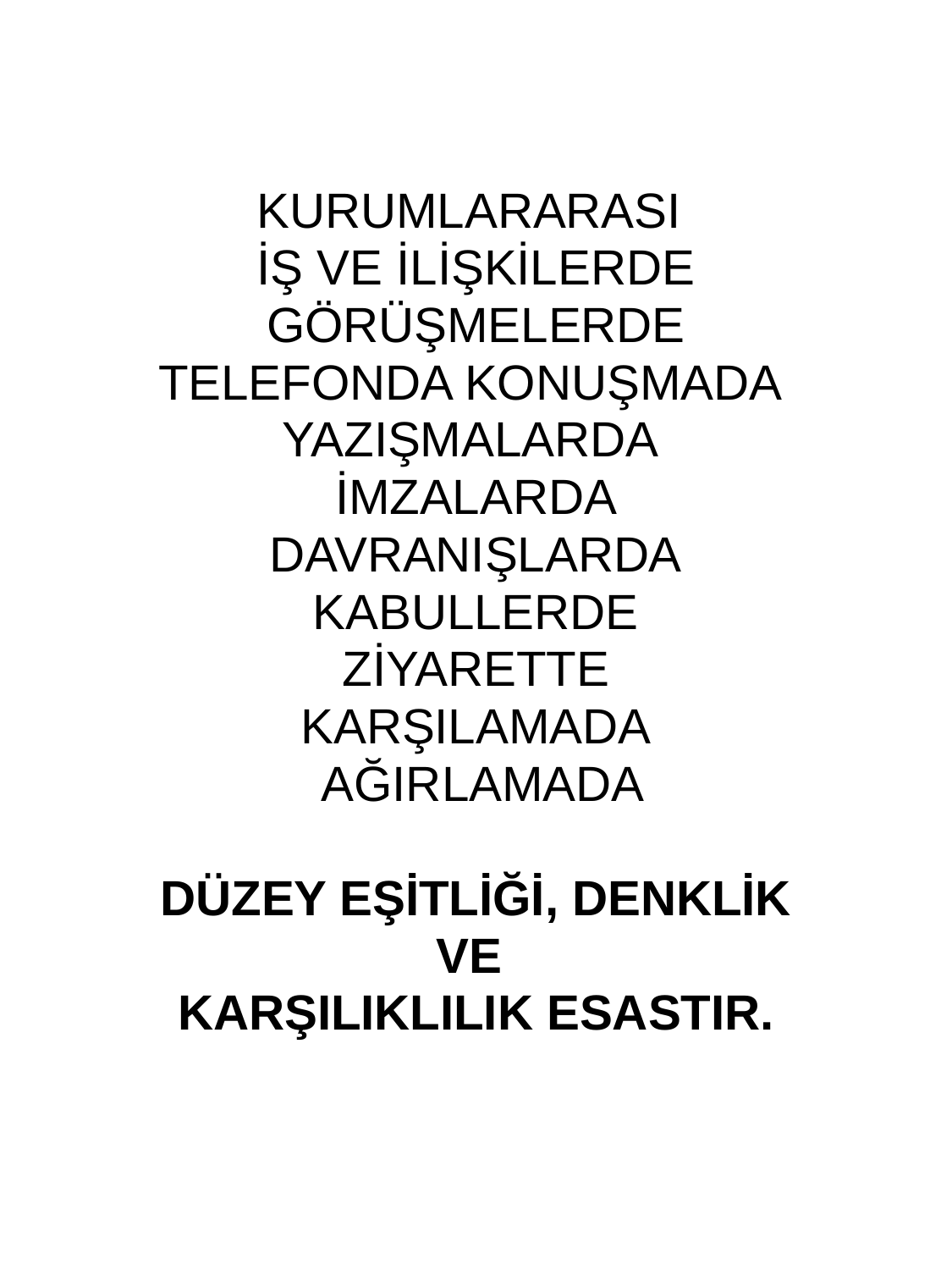

KURUMLARARASI
İŞ VE İLİŞKİLERDE
GÖRÜŞMELERDE
TELEFONDA KONUŞMADA
YAZIŞMALARDA
İMZALARDA
DAVRANIŞLARDA
KABULLERDE
ZİYARETTE
KARŞILAMADA
 AĞIRLAMADA

DÜZEY EŞİTLİĞİ, DENKLİK
 VE
KARŞILIKLILIK ESASTIR.